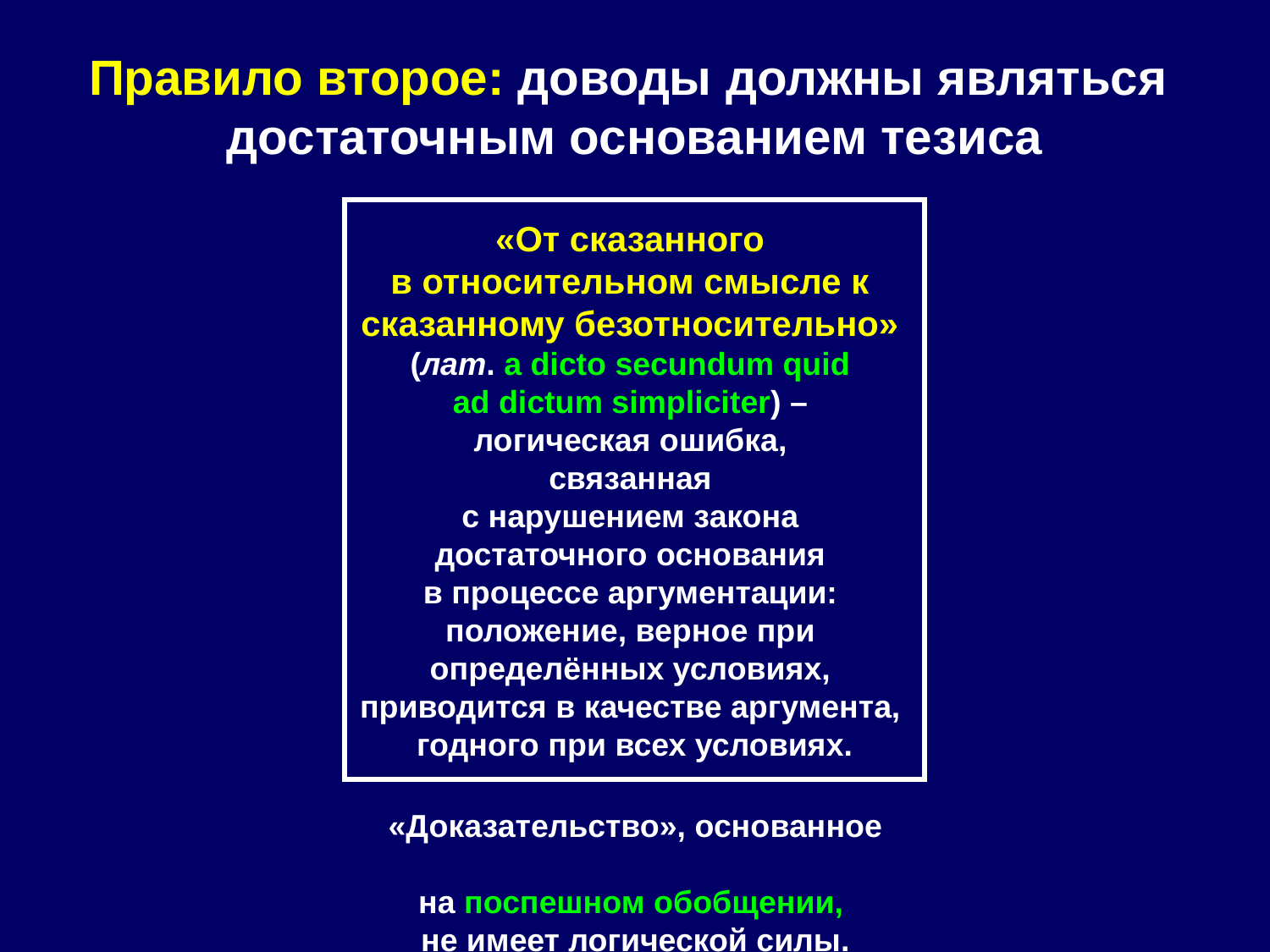

# Правило второе: доводы должны являться достаточным основанием тезиса
«От сказанного
в относительном смысле к
сказанному безотносительно»
(лат. a dicto secundum quid
ad dictum simpliciter) –
логическая ошибка,
связанная
с нарушением закона
достаточного основания
в процессе аргументации:
положение, верное при
определённых условиях,
приводится в качестве аргумента,
годного при всех условиях.
«Доказательство», основанное
на поспешном обобщении,
не имеет логической силы.